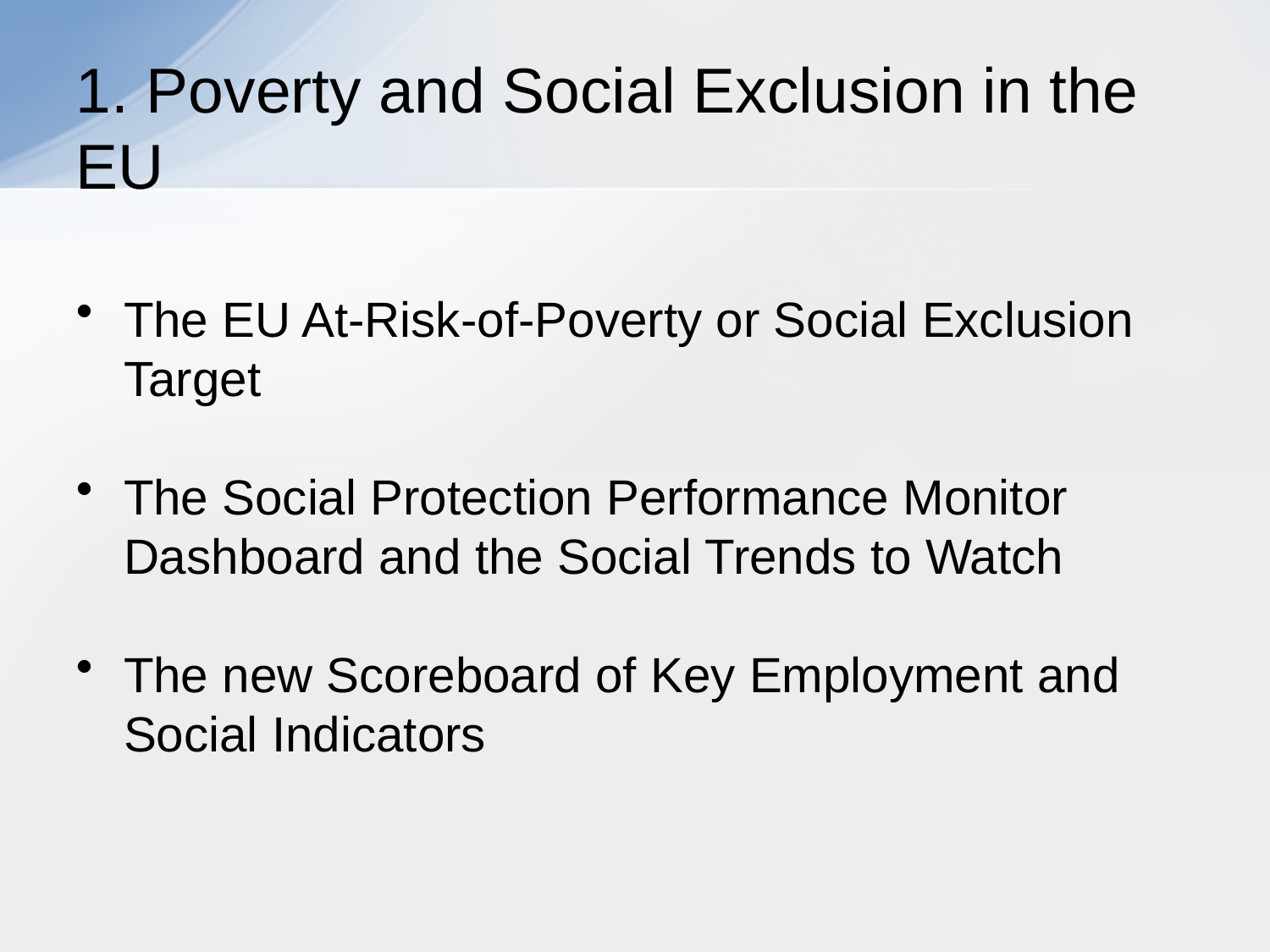

# 1. Poverty and Social Exclusion in the EU

The EU At-Risk-of-Poverty or Social Exclusion Target

The Social Protection Performance Monitor Dashboard and the Social Trends to Watch

The new Scoreboard of Key Employment and Social Indicators